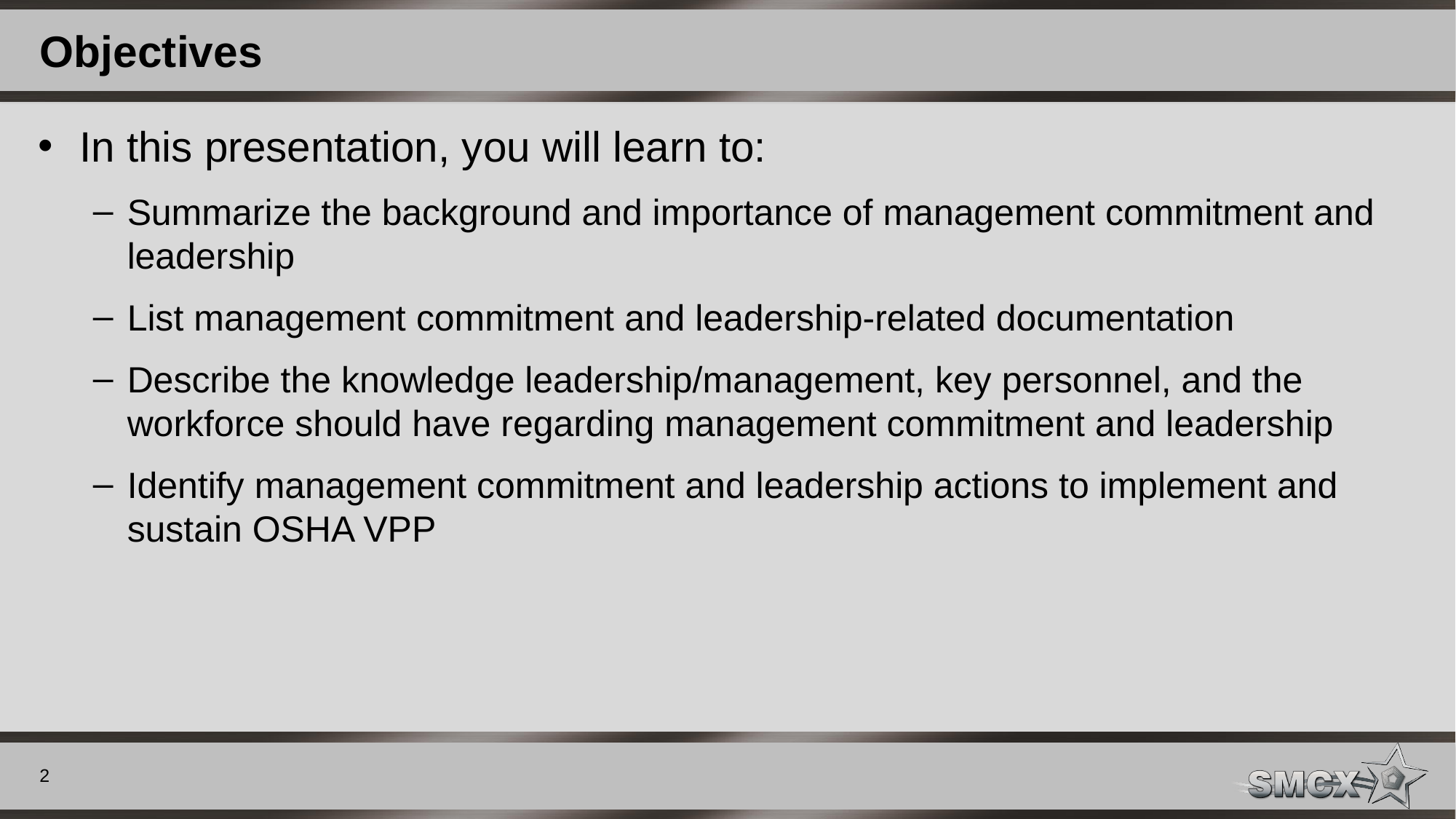

# Objectives
In this presentation, you will learn to:
Summarize the background and importance of management commitment and leadership
List management commitment and leadership-related documentation
Describe the knowledge leadership/management, key personnel, and the workforce should have regarding management commitment and leadership
Identify management commitment and leadership actions to implement and sustain OSHA VPP
2